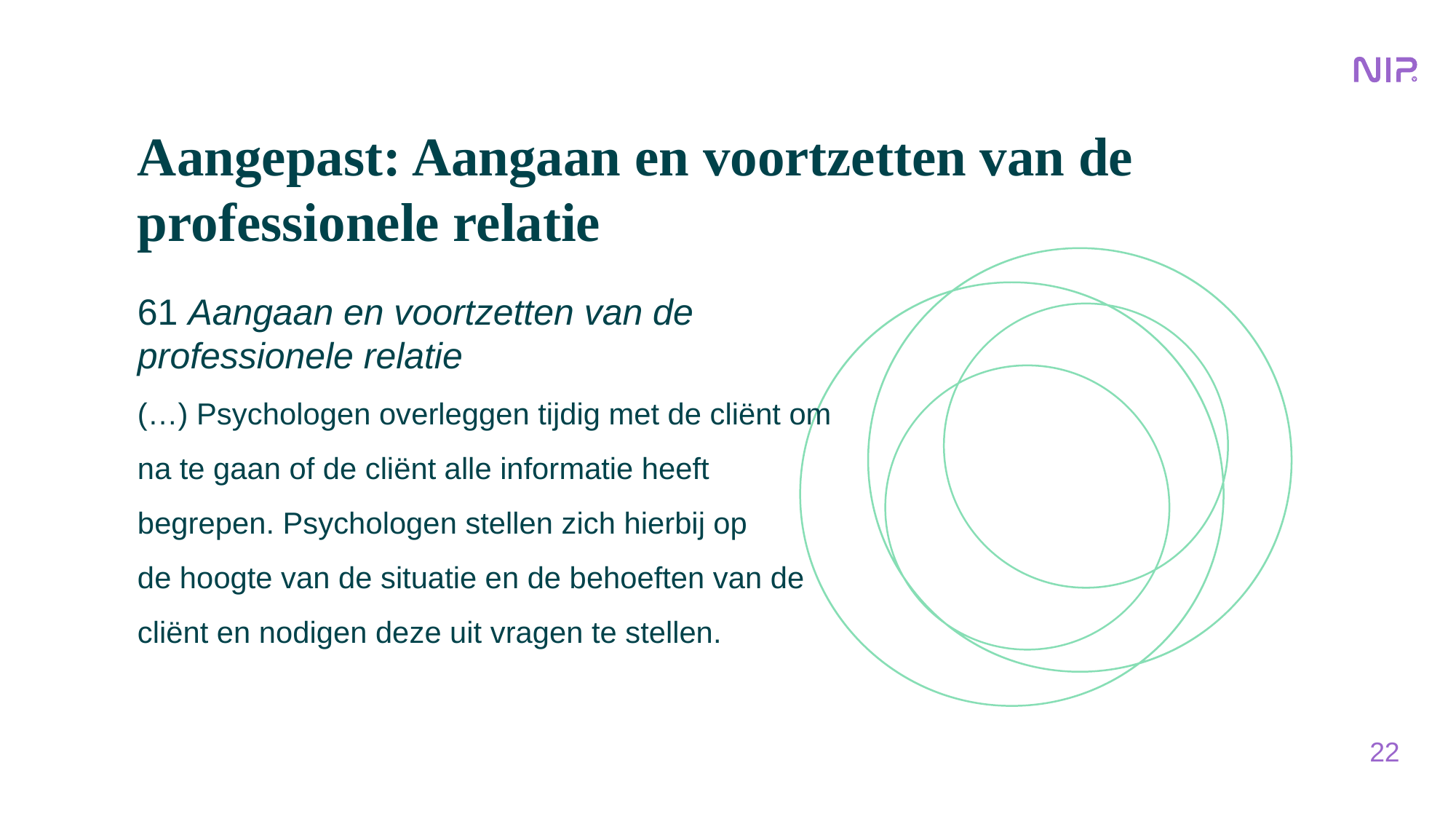

# Aangepast: Aangaan en voortzetten van de professionele relatie
61 Aangaan en voortzetten van de professionele relatie
(…) Psychologen overleggen tijdig met de cliënt om na te gaan of de cliënt alle informatie heeft begrepen. Psychologen stellen zich hierbij op
de hoogte van de situatie en de behoeften van de cliënt en nodigen deze uit vragen te stellen.
22